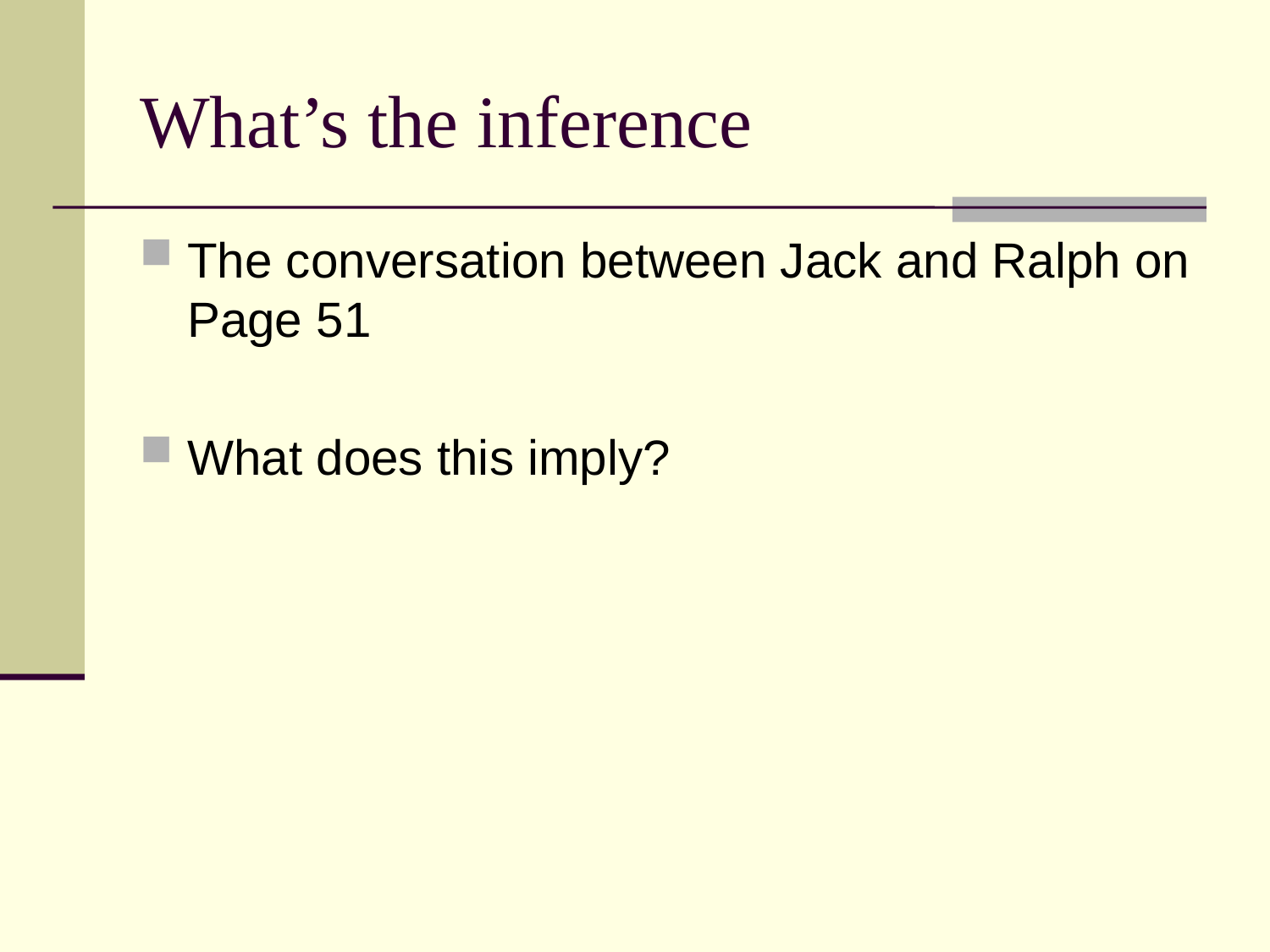

# What’s the inference
The conversation between Jack and Ralph on Page 51

What does this imply?